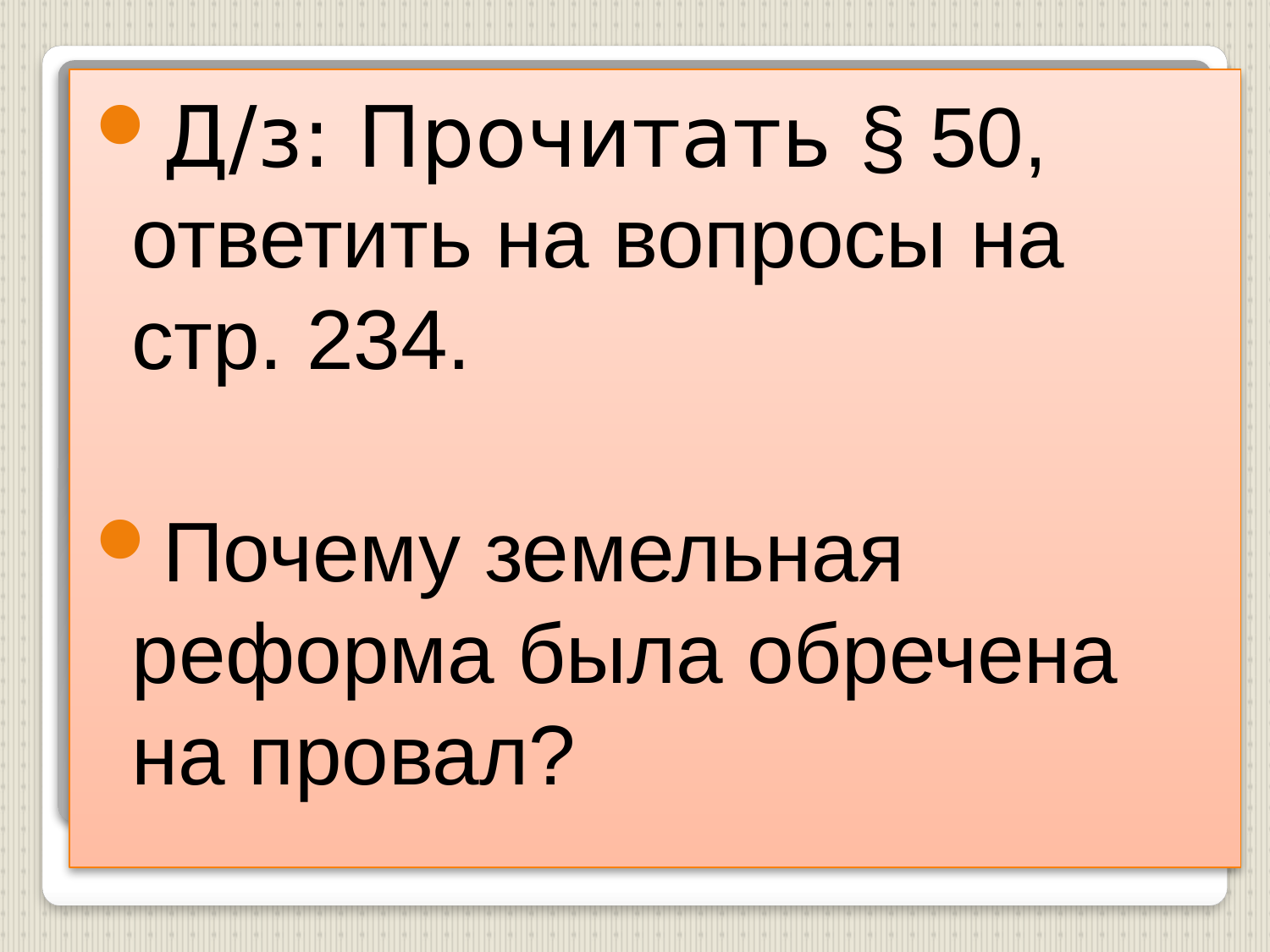

Д/з: Прочитать § 50, ответить на вопросы на стр. 234.

Почему земельная реформа была обречена на провал?

#